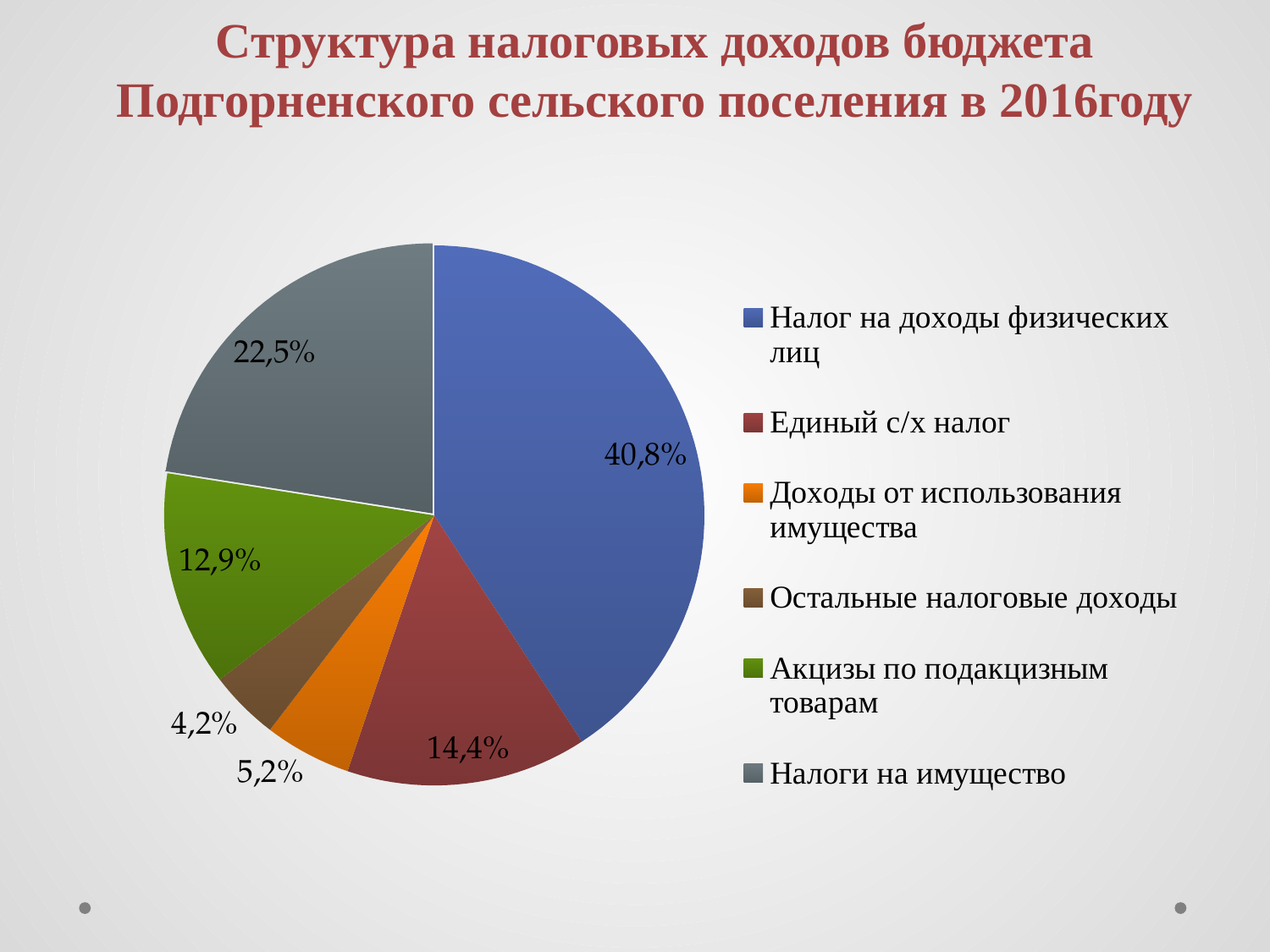

Структура налоговых доходов бюджета Подгорненского сельского поселения в 2016году

### Chart

| Category | Столбец1 |
|---|---|
| Налог на доходы физических лиц | 40.80000000000001 |
| Единый с/х налог | 14.4 |
| Доходы от использования имущества | 5.2 |
| Остальные налоговые доходы | 4.2 |
| Акцизы по подакцизным товарам | 12.9 |
| Налоги на имущество | 22.5 |